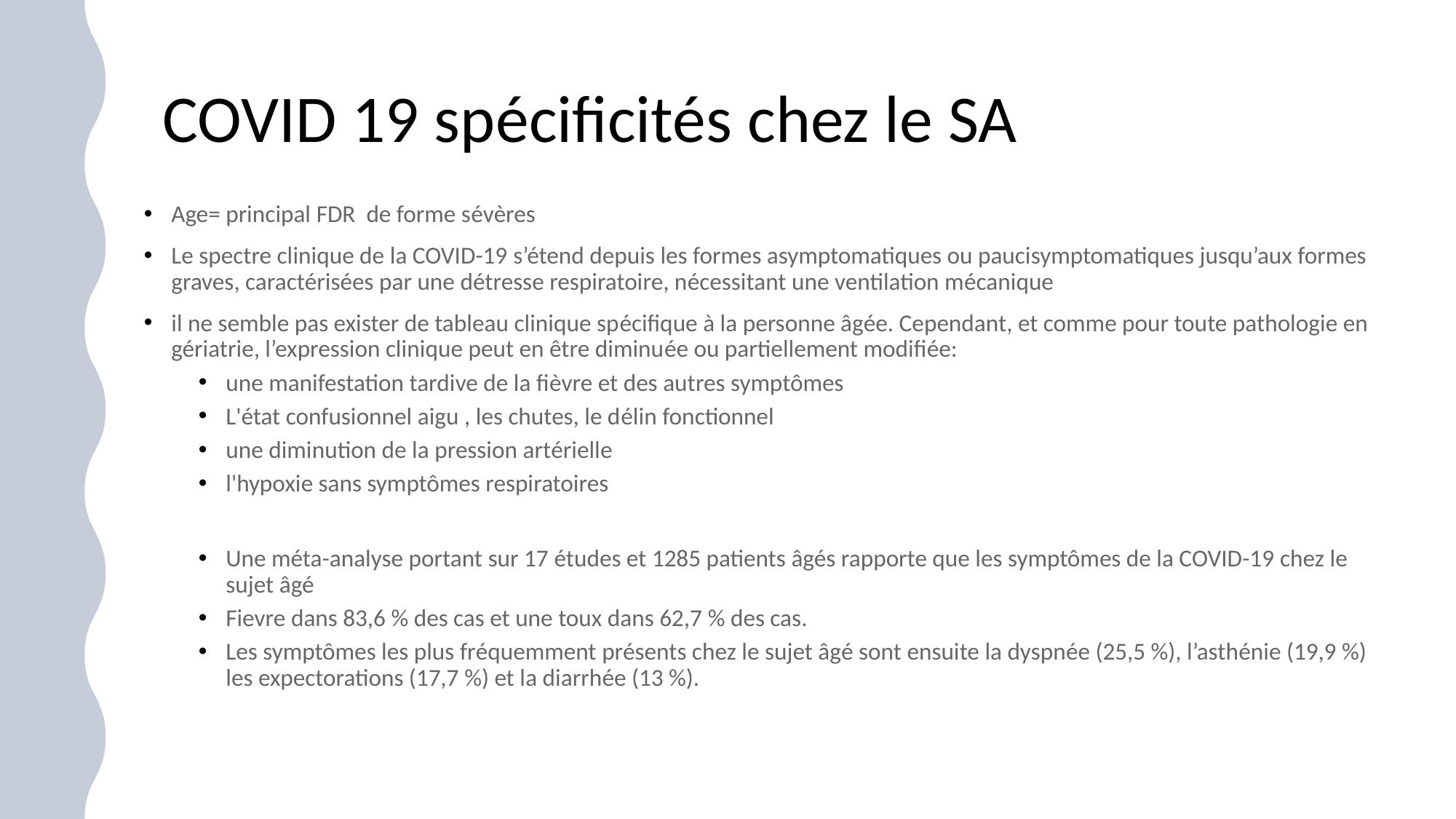

# COVID 19 spécificités chez le SA
Age= principal FDR  de forme sévères
Le spectre clinique de la COVID-19 s’étend depuis les formes asymptomatiques ou paucisymptomatiques jusqu’aux formes graves, caractérisées par une détresse respiratoire, nécessitant une ventilation mécanique
il ne semble pas exister de tableau clinique spécifique à la personne âgée. Cependant, et comme pour toute pathologie en gériatrie, l’expression clinique peut en être diminuée ou partiellement modifiée:
une manifestation tardive de la fièvre et des autres symptômes
L'état confusionnel aigu , les chutes, le délin fonctionnel
une diminution de la pression artérielle
l'hypoxie sans symptômes respiratoires

Une méta-analyse portant sur 17 études et 1285 patients âgés rapporte que les symptômes de la COVID-19 chez le sujet âgé
Fievre dans 83,6 % des cas et une toux dans 62,7 % des cas.
Les symptômes les plus fréquemment présents chez le sujet âgé sont ensuite la dyspnée (25,5 %), l’asthénie (19,9 %) les expectorations (17,7 %) et la diarrhée (13 %).